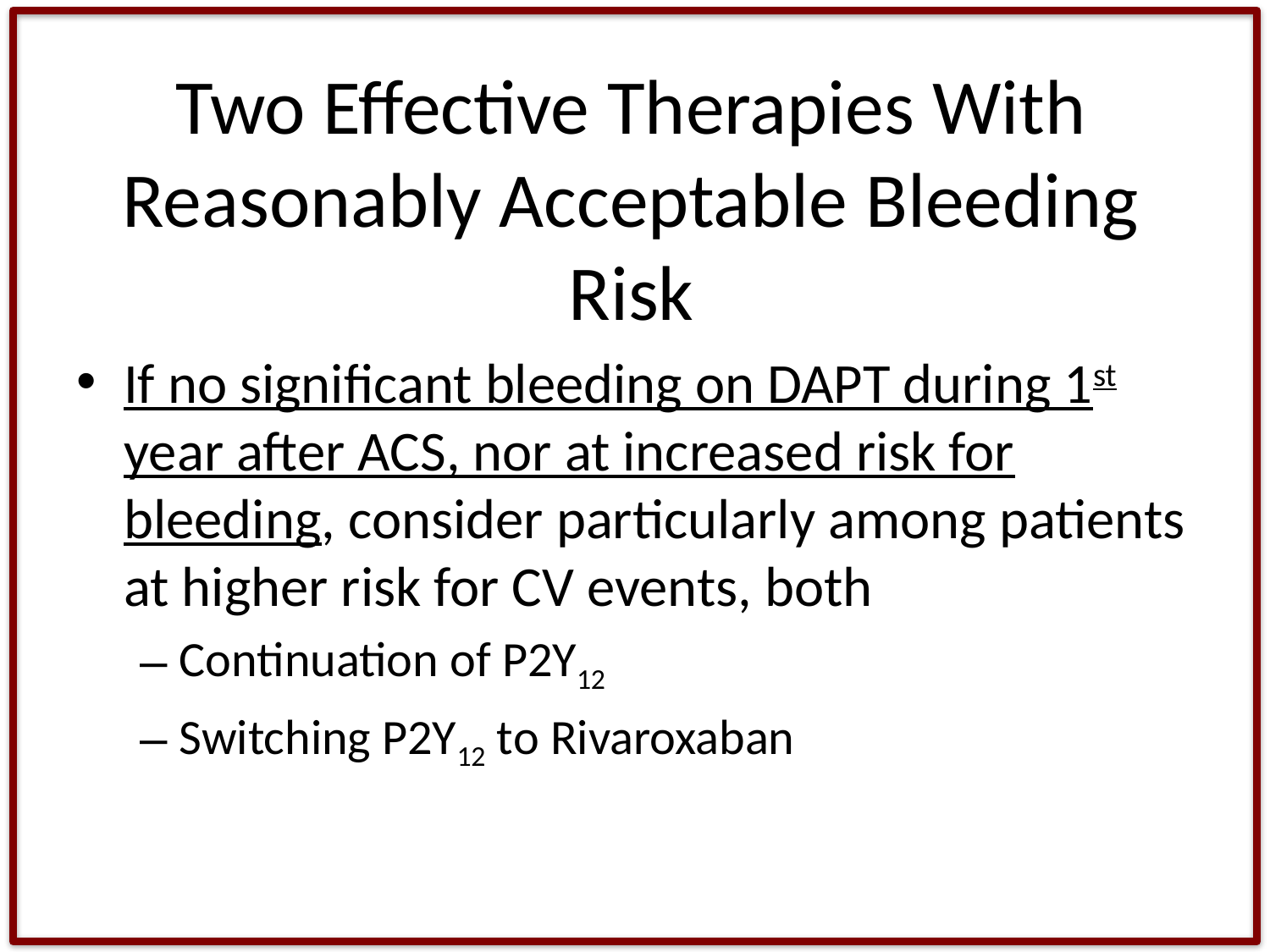

# Two Effective Therapies With Reasonably Acceptable Bleeding Risk
If no significant bleeding on DAPT during 1st year after ACS, nor at increased risk for bleeding, consider particularly among patients at higher risk for CV events, both
Continuation of P2Y12
Switching P2Y12 to Rivaroxaban